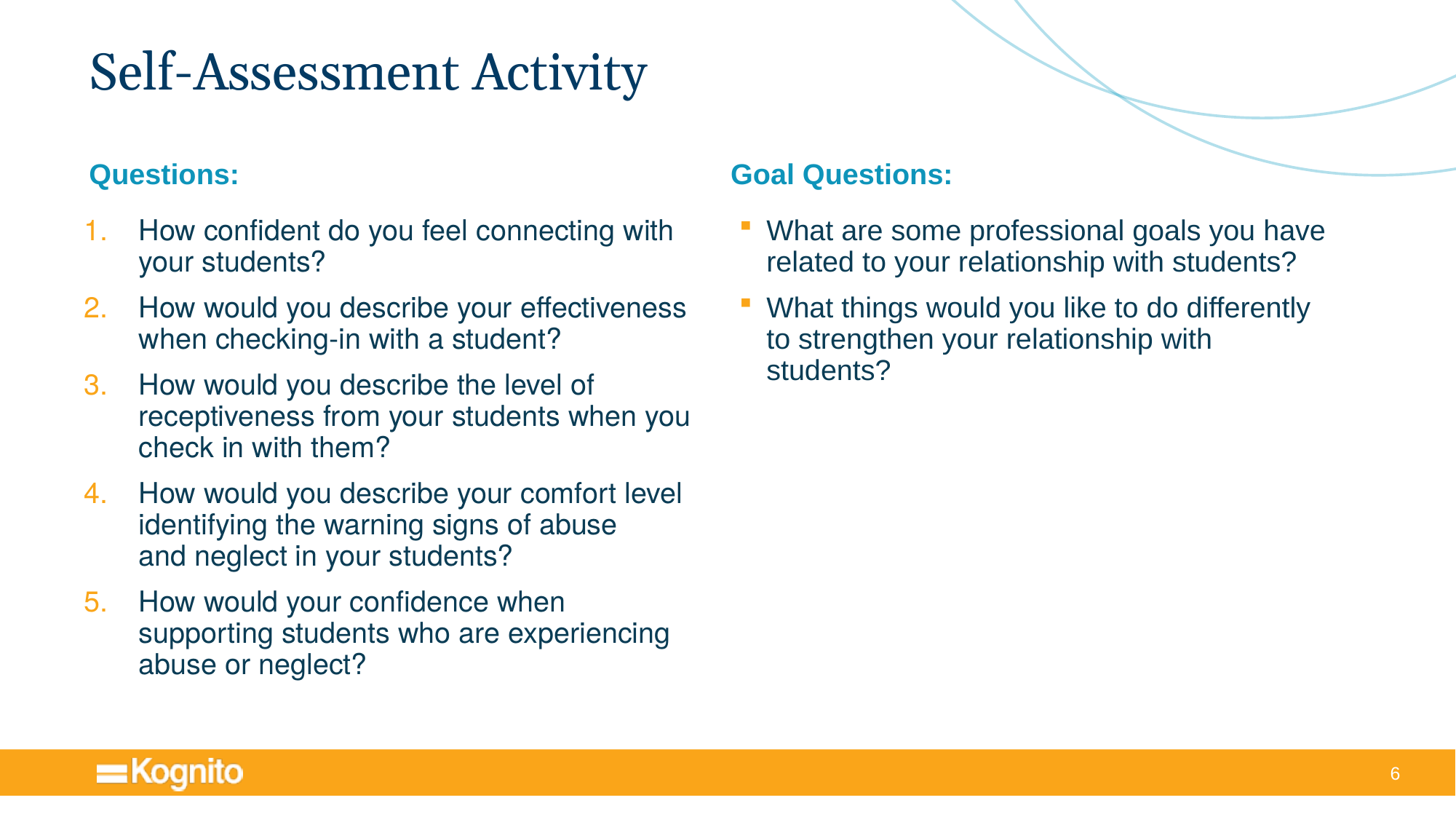

# Self-Assessment Activity
Questions:
Goal Questions:
How confident do you feel connecting with your students?
How would you describe your effectiveness when checking-in with a student?
How would you describe the level of receptiveness from your students when you check in with them?
How would you describe your comfort level identifying the warning signs of abuse and neglect in your students?
How would your confidence when supporting students who are experiencing abuse or neglect?
What are some professional goals you have related to your relationship with students?
What things would you like to do differently to strengthen your relationship with students?